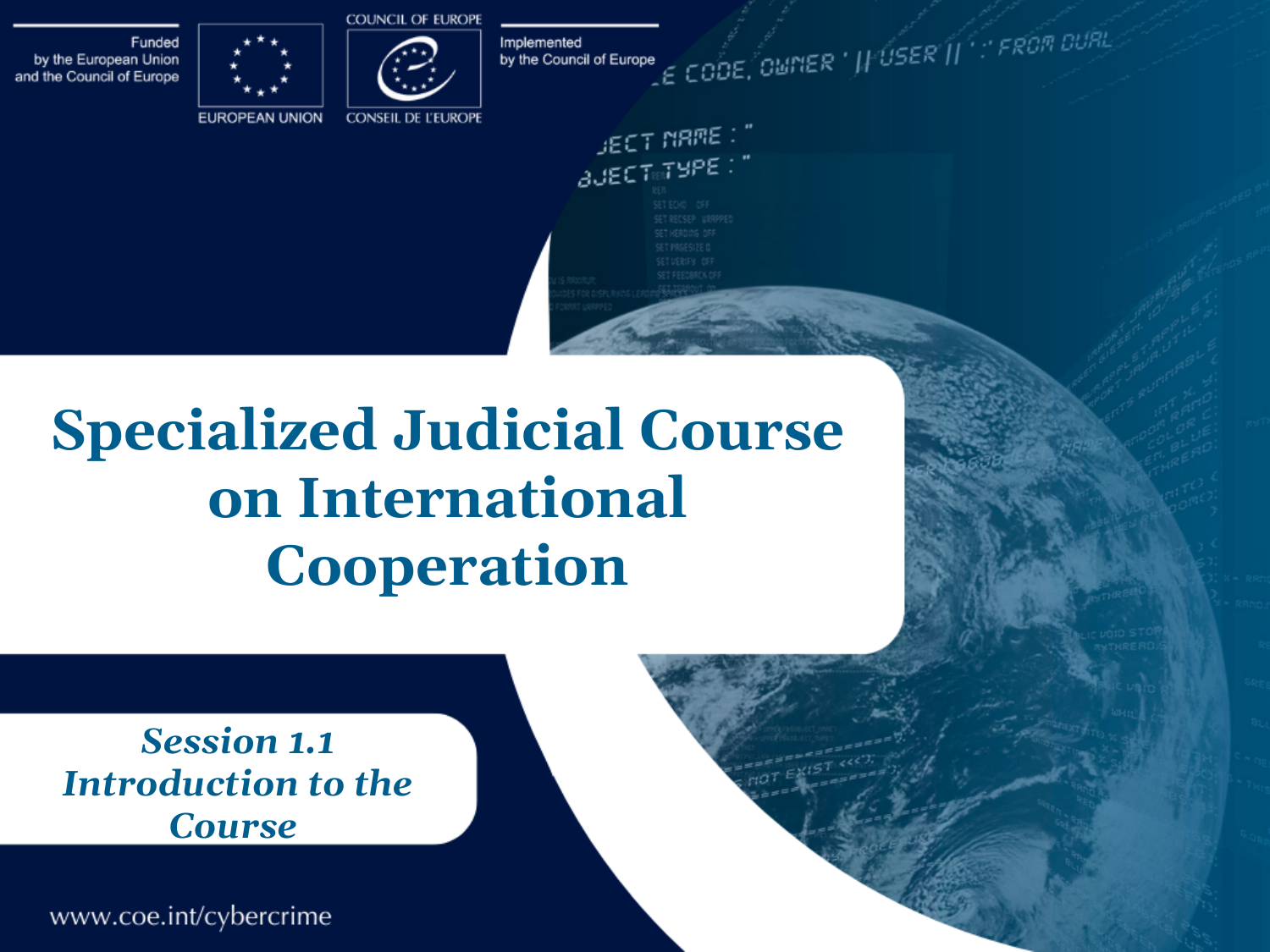

Specialized Judicial Course on International Cooperation
Session 1.1
Introduction to the Course